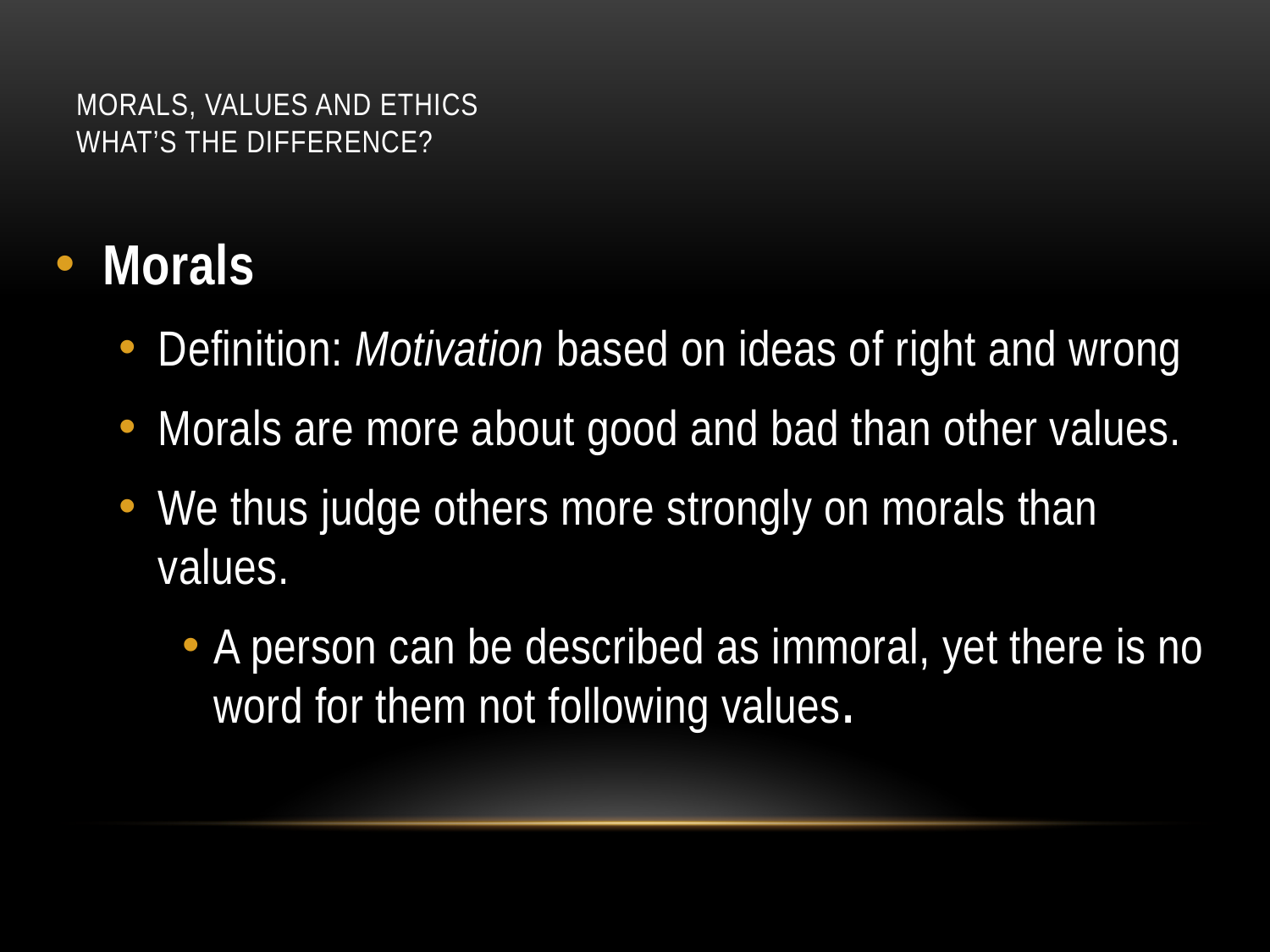

# Morals, Values and Ethics What’s the difference?
Morals
Definition: Motivation based on ideas of right and wrong
Morals are more about good and bad than other values.
We thus judge others more strongly on morals than values.
A person can be described as immoral, yet there is no word for them not following values.